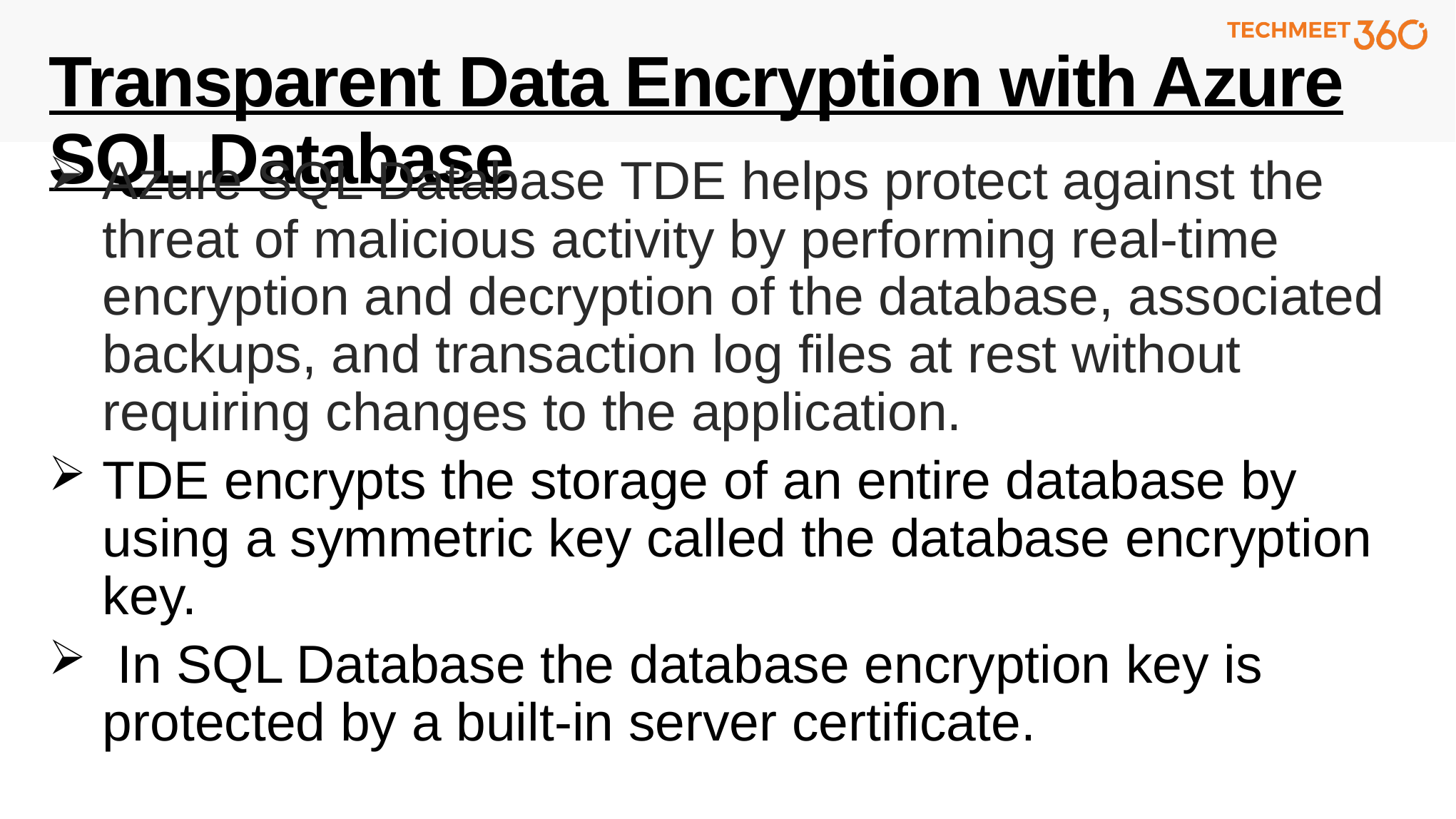

# Transparent Data Encryption with Azure SQL Database
Azure SQL Database TDE helps protect against the threat of malicious activity by performing real-time encryption and decryption of the database, associated backups, and transaction log files at rest without requiring changes to the application.
TDE encrypts the storage of an entire database by using a symmetric key called the database encryption key.
 In SQL Database the database encryption key is protected by a built-in server certificate.